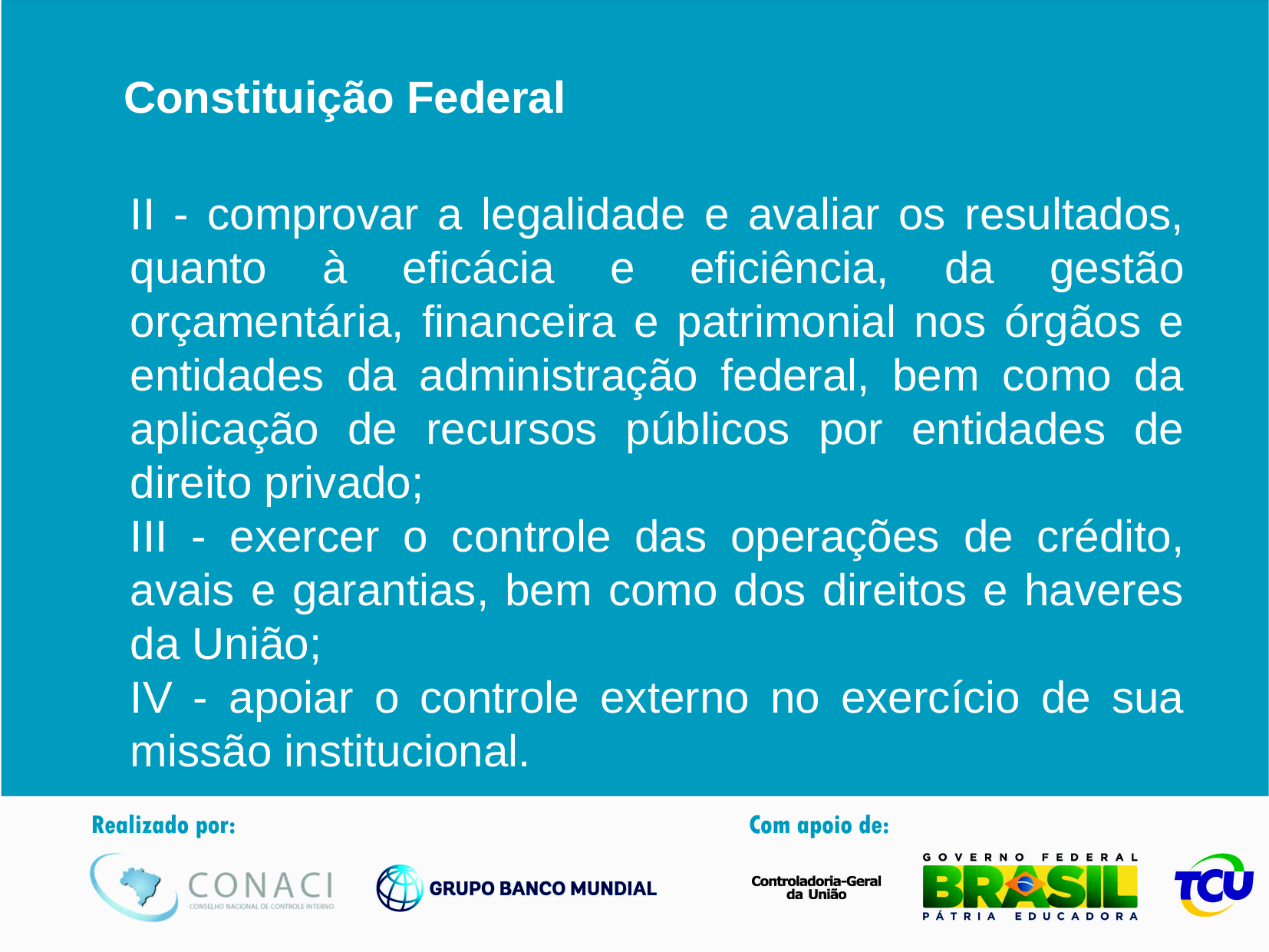

Constituição Federal

II - comprovar a legalidade e avaliar os resultados, quanto à eficácia e eficiência, da gestão orçamentária, financeira e patrimonial nos órgãos e entidades da administração federal, bem como da aplicação de recursos públicos por entidades de direito privado;
III - exercer o controle das operações de crédito, avais e garantias, bem como dos direitos e haveres da União;
IV - apoiar o controle externo no exercício de sua missão institucional.